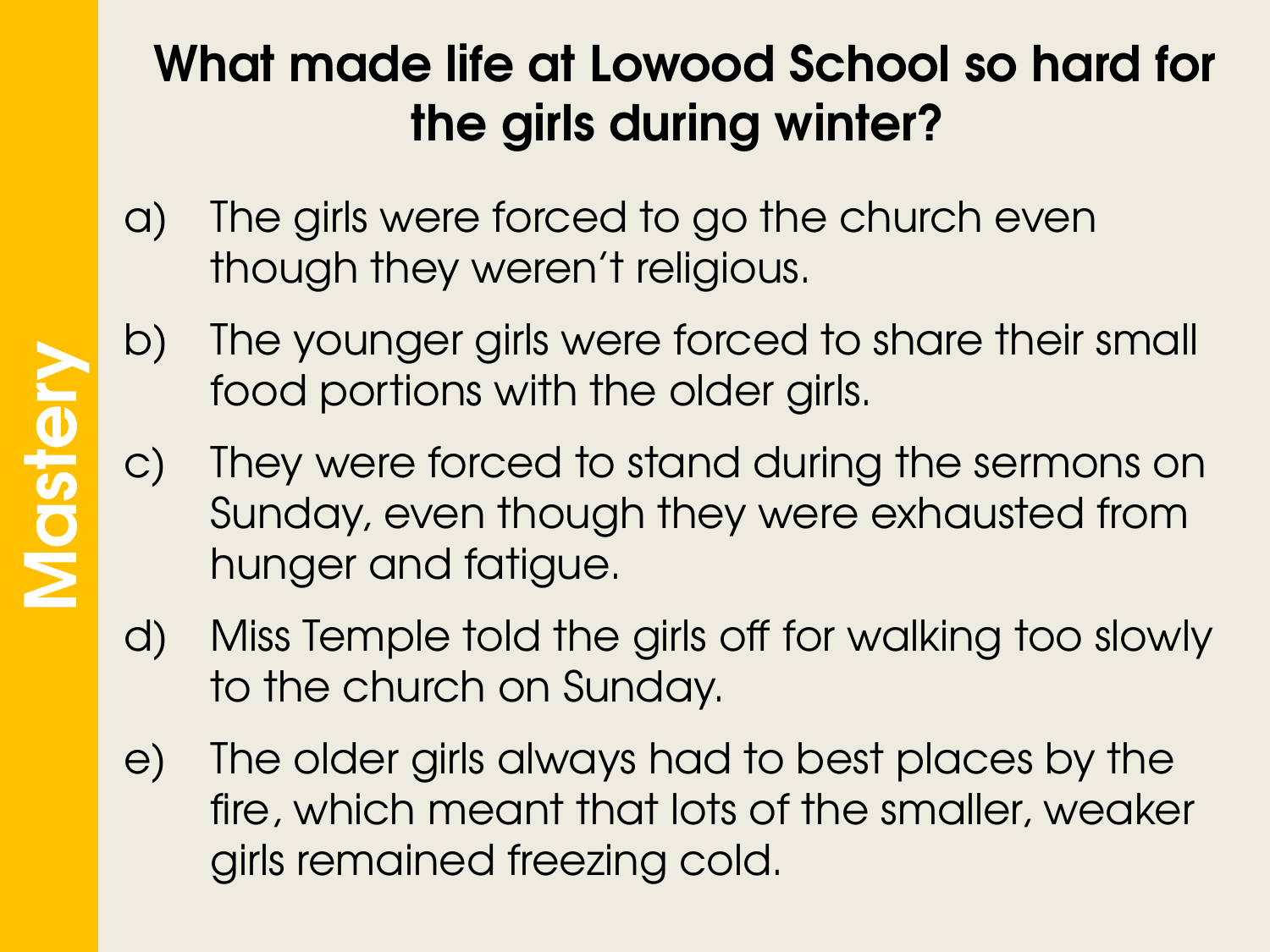

What made life at Lowood School so hard for the girls during winter?
The girls were forced to go the church even though they weren’t religious.
The younger girls were forced to share their small food portions with the older girls.
They were forced to stand during the sermons on Sunday, even though they were exhausted from hunger and fatigue.
Miss Temple told the girls off for walking too slowly to the church on Sunday.
The older girls always had to best places by the fire, which meant that lots of the smaller, weaker girls remained freezing cold.

Mastery